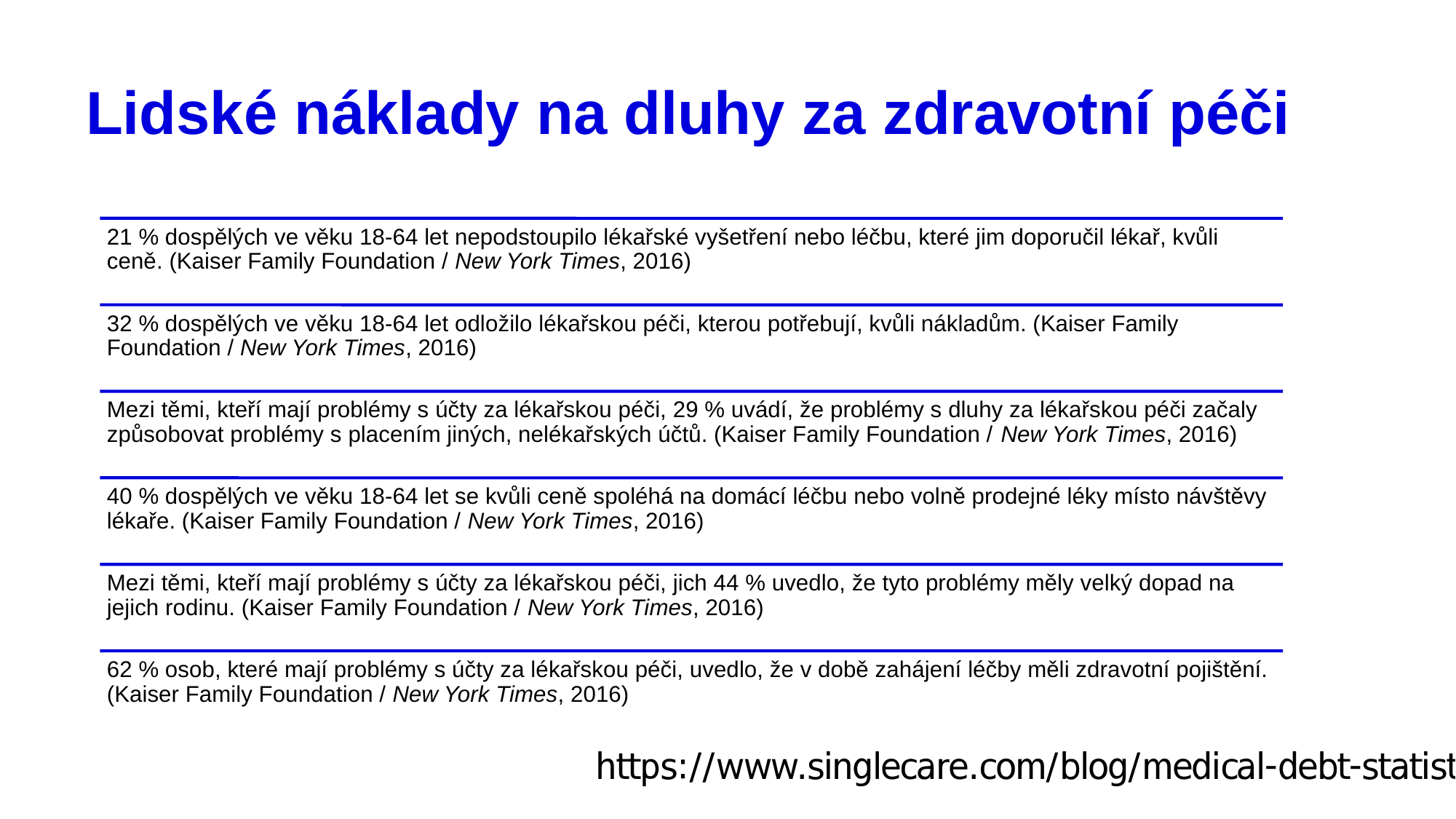

# Lidské náklady na dluhy za zdravotní péči
21 % dospělých ve věku 18-64 let nepodstoupilo lékařské vyšetření nebo léčbu, které jim doporučil lékař, kvůli ceně. (Kaiser Family Foundation / New York Times, 2016)
32 % dospělých ve věku 18-64 let odložilo lékařskou péči, kterou potřebují, kvůli nákladům. (Kaiser Family Foundation / New York Times, 2016)
Mezi těmi, kteří mají problémy s účty za lékařskou péči, 29 % uvádí, že problémy s dluhy za lékařskou péči začaly způsobovat problémy s placením jiných, nelékařských účtů. (Kaiser Family Foundation / New York Times, 2016)
40 % dospělých ve věku 18-64 let se kvůli ceně spoléhá na domácí léčbu nebo volně prodejné léky místo návštěvy lékaře. (Kaiser Family Foundation / New York Times, 2016)
Mezi těmi, kteří mají problémy s účty za lékařskou péči, jich 44 % uvedlo, že tyto problémy měly velký dopad na jejich rodinu. (Kaiser Family Foundation / New York Times, 2016)
62 % osob, které mají problémy s účty za lékařskou péči, uvedlo, že v době zahájení léčby měli zdravotní pojištění. (Kaiser Family Foundation / New York Times, 2016)
https://www.singlecare.com/blog/medical-debt-statistics/